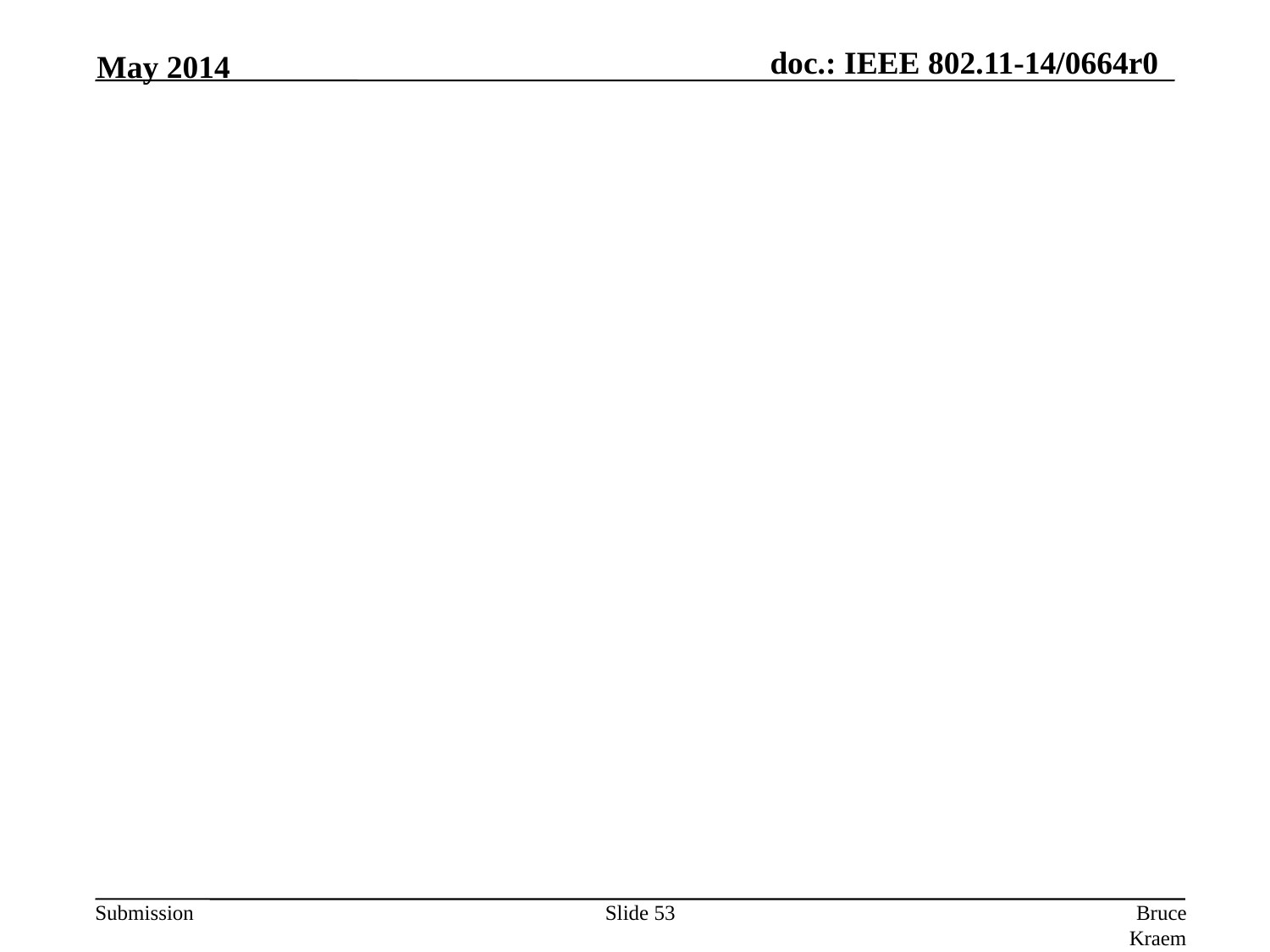

May 2014
#

Slide 53
Bruce Kraemer, Marvell